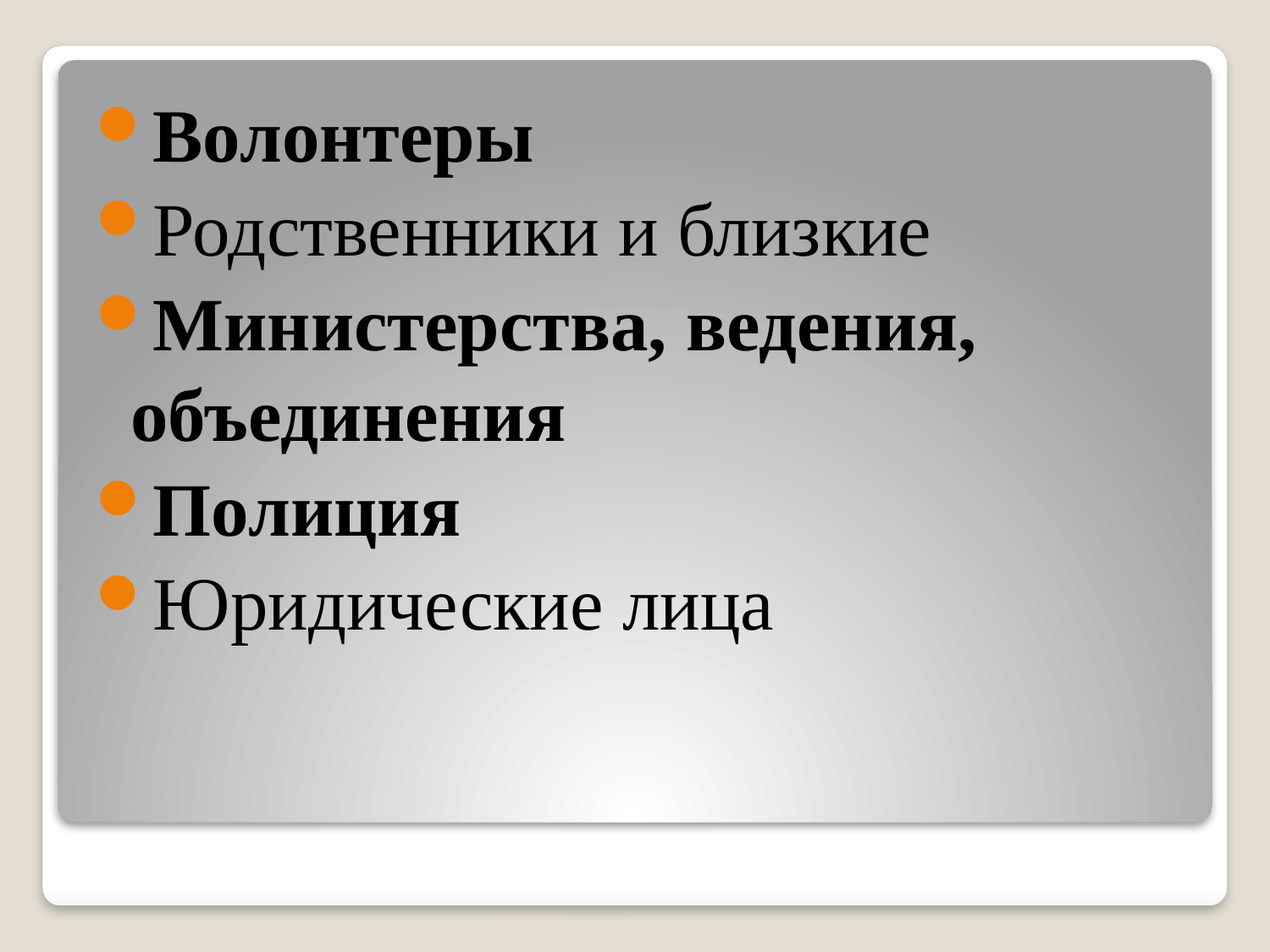

Волонтеры
Родственники и близкие
Министерства, ведения, объединения
Полиция
Юридические лица
#